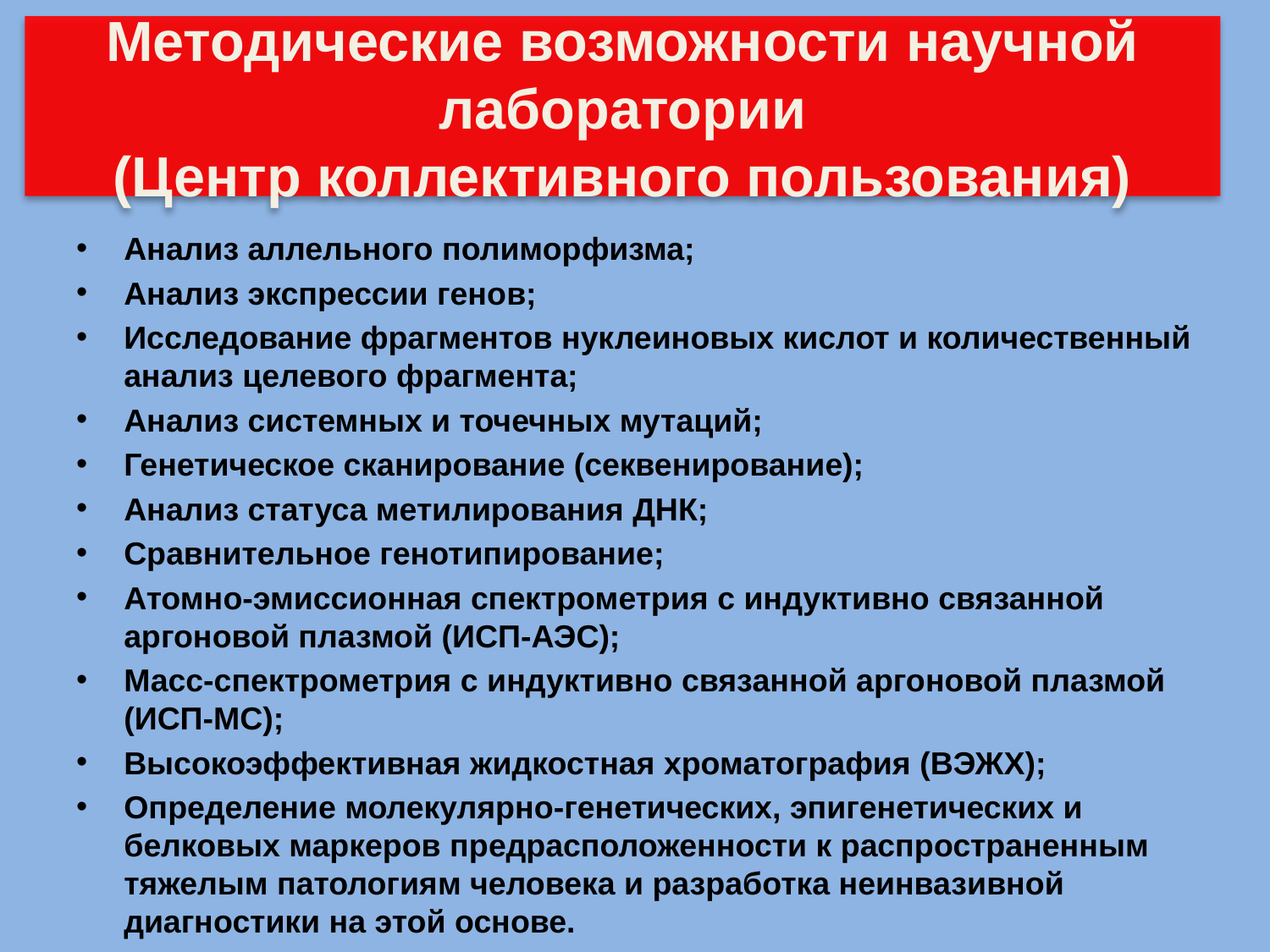

Методические возможности научной лаборатории
(Центр коллективного пользования)

#
Анализ аллельного полиморфизма;
Анализ экспрессии генов;
Исследование фрагментов нуклеиновых кислот и количественный анализ целевого фрагмента;
Анализ системных и точечных мутаций;
Генетическое сканирование (секвенирование);
Анализ статуса метилирования ДНК;
Сравнительное генотипирование;
Атомно-эмиссионная спектрометрия с индуктивно связанной аргоновой плазмой (ИСП-АЭС);
Масс-спектрометрия с индуктивно связанной аргоновой плазмой (ИСП-МС);
Высокоэффективная жидкостная хроматография (ВЭЖХ);
Определение молекулярно-генетических, эпигенетических и белковых маркеров предрасположенности к распространенным тяжелым патологиям человека и разработка неинвазивной диагностики на этой основе.